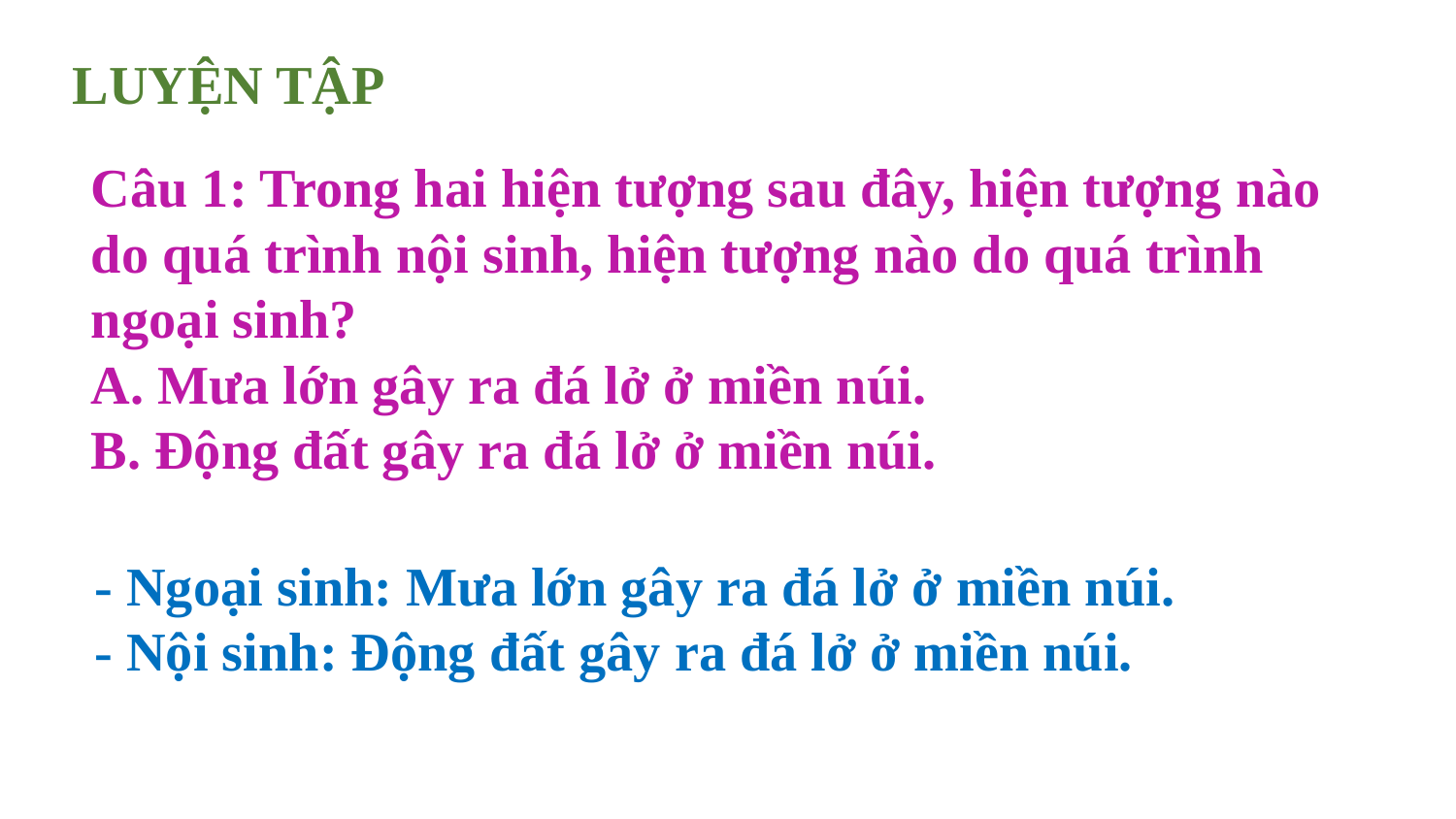

LUYỆN TẬP
Câu 1: Trong hai hiện tượng sau đây, hiện tượng nào do quá trình nội sinh, hiện tượng nào do quá trình ngoại sinh?
A. Mưa lớn gây ra đá lở ở miền núi.
B. Động đất gây ra đá lở ở miền núi.
- Ngoại sinh: Mưa lớn gây ra đá lở ở miền núi.
- Nội sinh: Động đất gây ra đá lở ở miền núi.